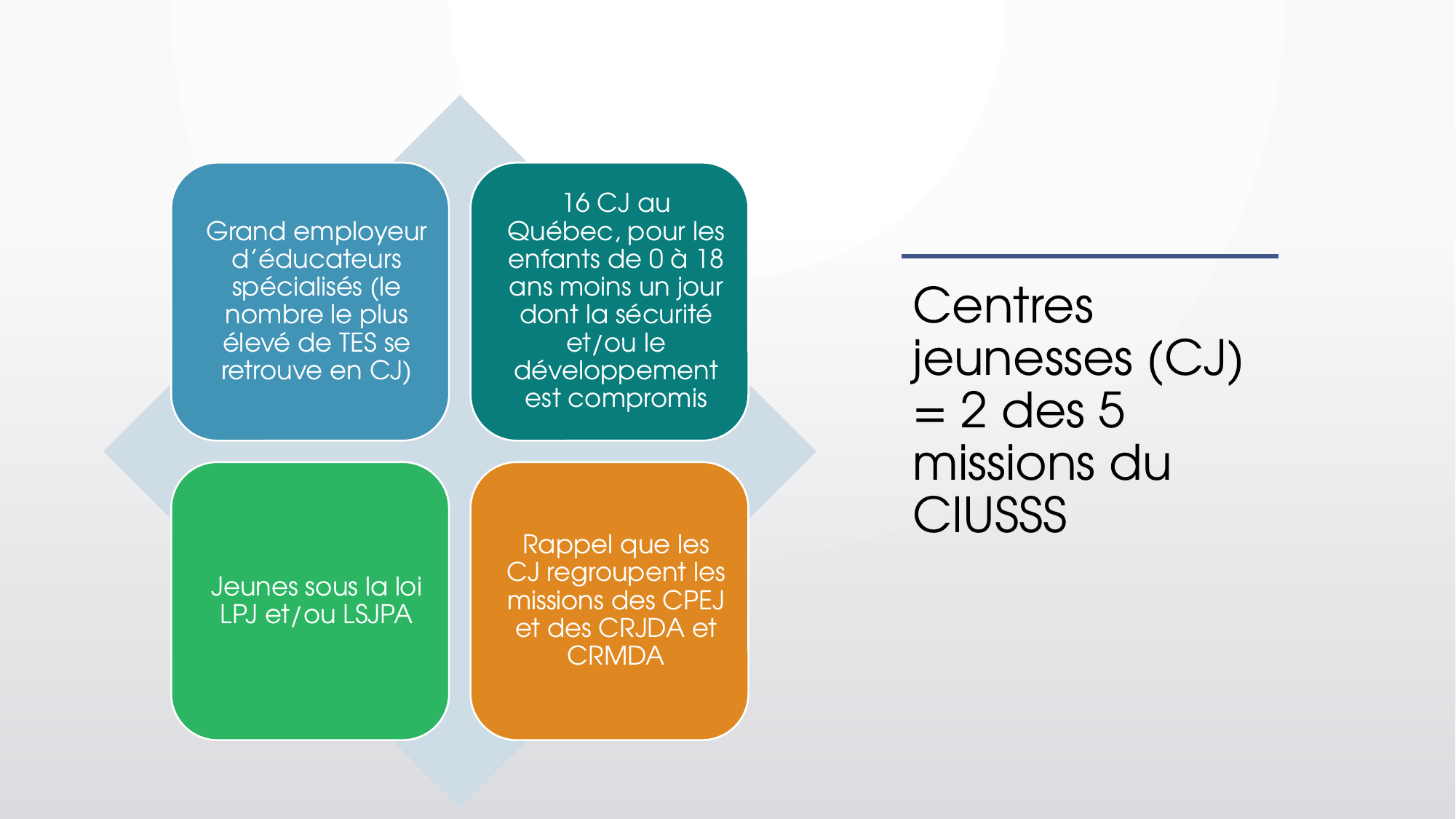

Grand employeur d’éducateurs spécialisés (le nombre le plus élevé de TES se retrouve en CJ)
16 CJ au Québec, pour les enfants de 0 à 18 ans moins un jour dont la sécurité et/ou le développement est compromis
Jeunes sous la loi LPJ et/ou LSJPA
Rappel que les CJ regroupent les missions des CPEJ et des CRJDA et CRMDA

# Centres jeunesses (CJ) = 2 des 5 missions du CIUSSS